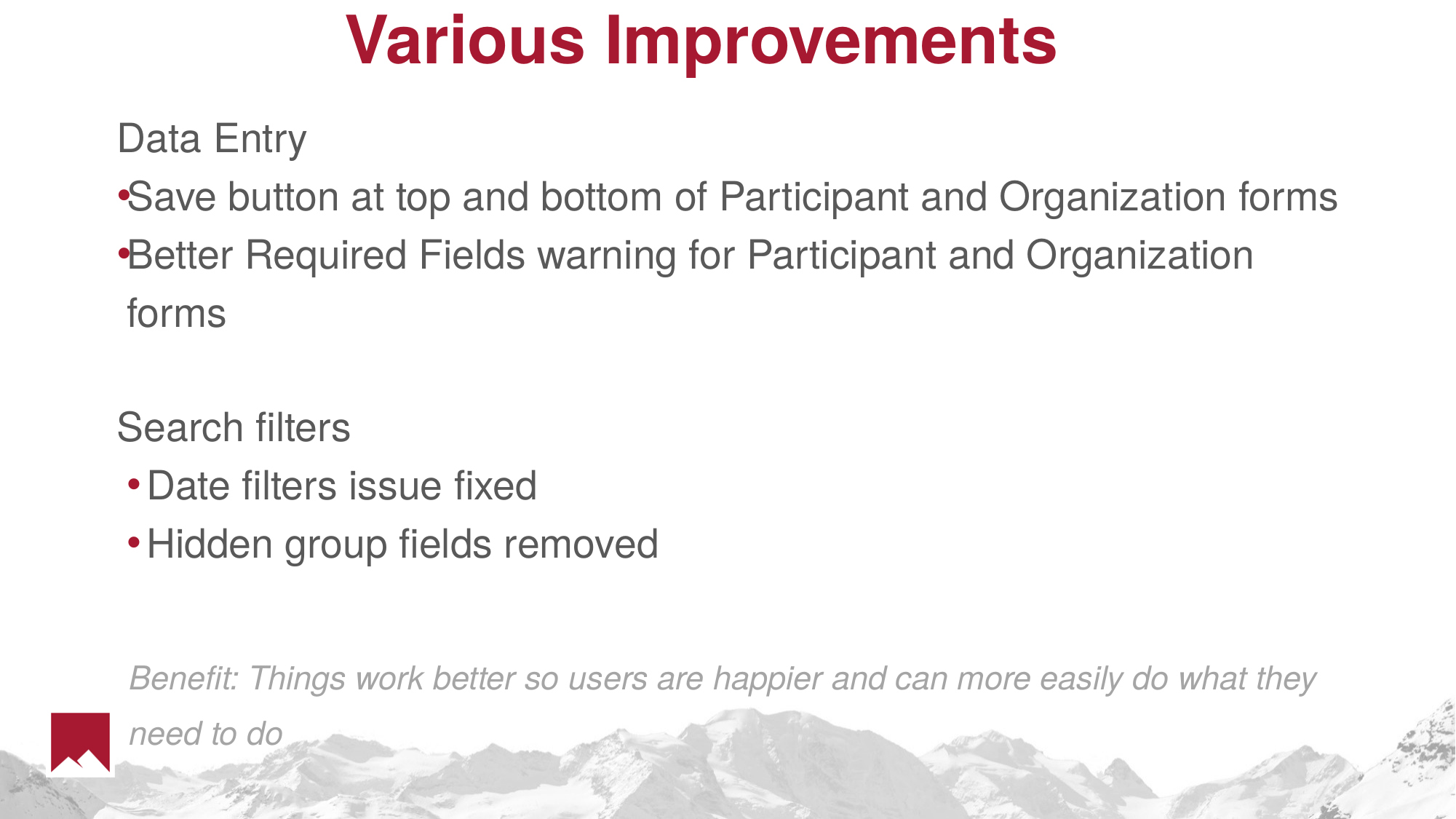

# Various Improvements
Data Entry
Save button at top and bottom of Participant and Organization forms
Better Required Fields warning for Participant and Organization forms

Search filters
Date filters issue fixed
Hidden group fields removed

Benefit: Things work better so users are happier and can more easily do what they need to do